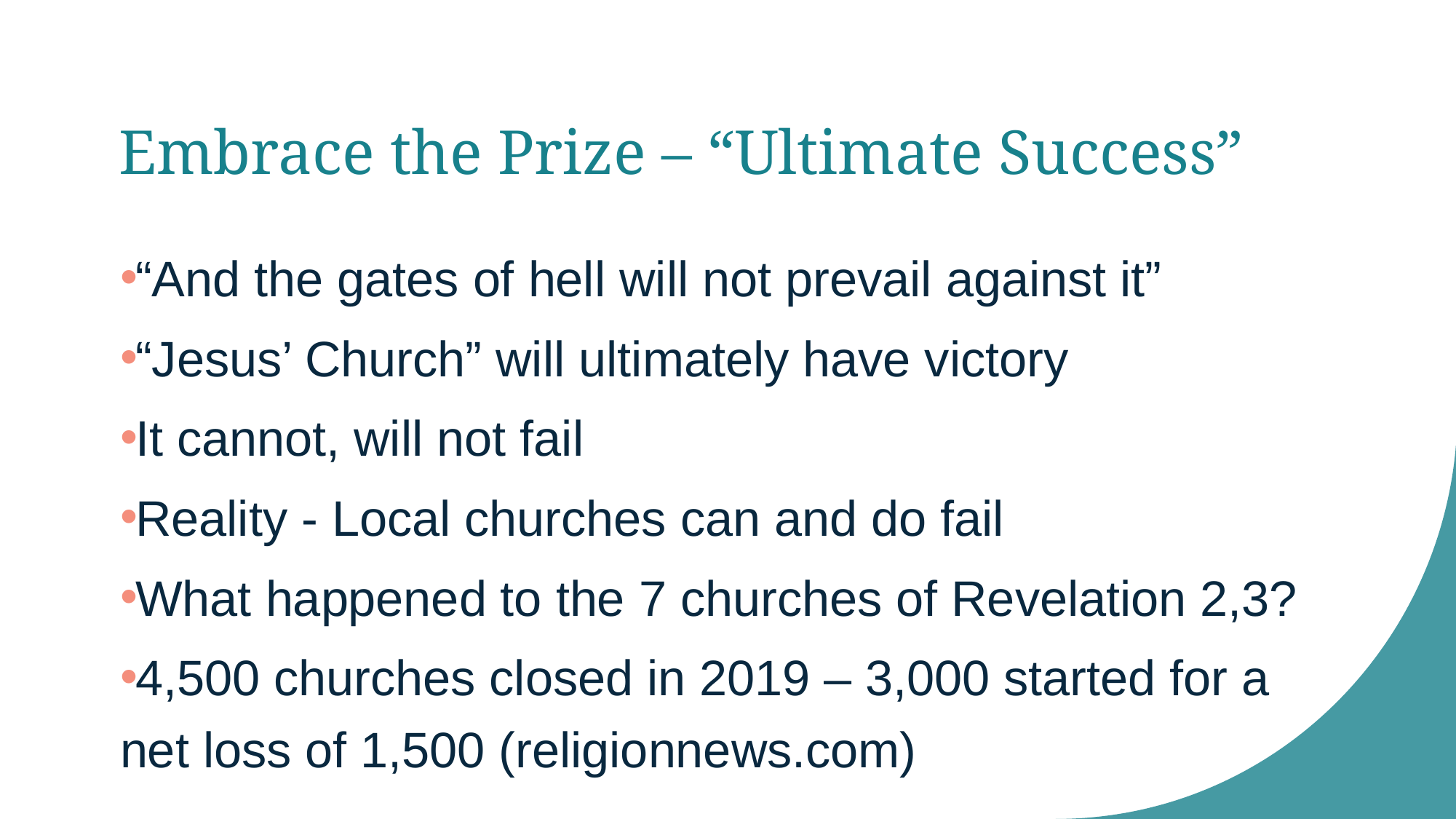

# Embrace the Prize – “Ultimate Success”
“And the gates of hell will not prevail against it”
“Jesus’ Church” will ultimately have victory
It cannot, will not fail
Reality - Local churches can and do fail
What happened to the 7 churches of Revelation 2,3?
4,500 churches closed in 2019 – 3,000 started for a net loss of 1,500 (religionnews.com)